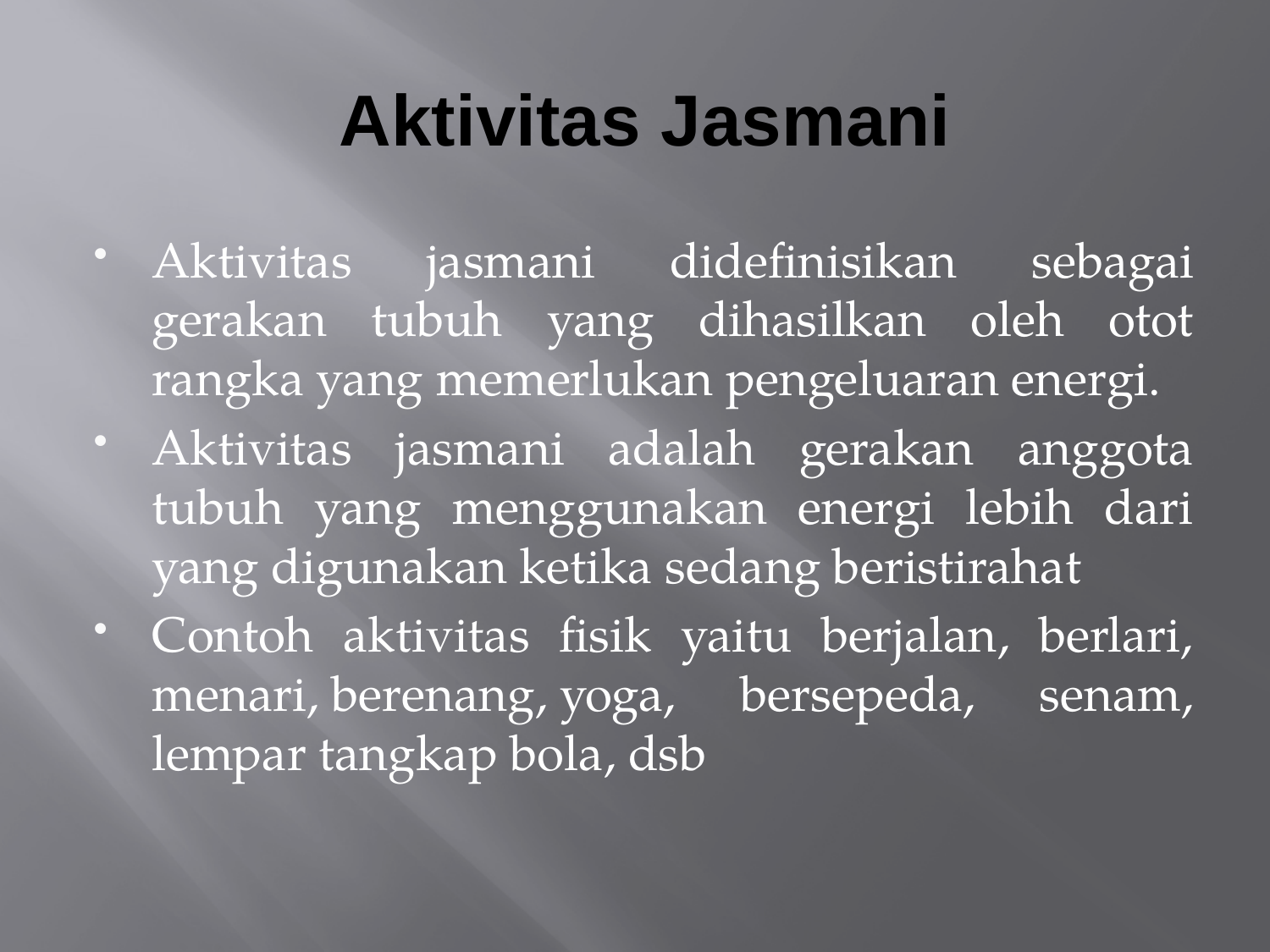

# Aktivitas Jasmani
Aktivitas jasmani didefinisikan sebagai gerakan tubuh yang dihasilkan oleh otot rangka yang memerlukan pengeluaran energi.
Aktivitas jasmani adalah gerakan anggota tubuh yang menggunakan energi lebih dari yang digunakan ketika sedang beristirahat
Contoh aktivitas fisik yaitu berjalan, berlari, menari, berenang, yoga, bersepeda, senam, lempar tangkap bola, dsb